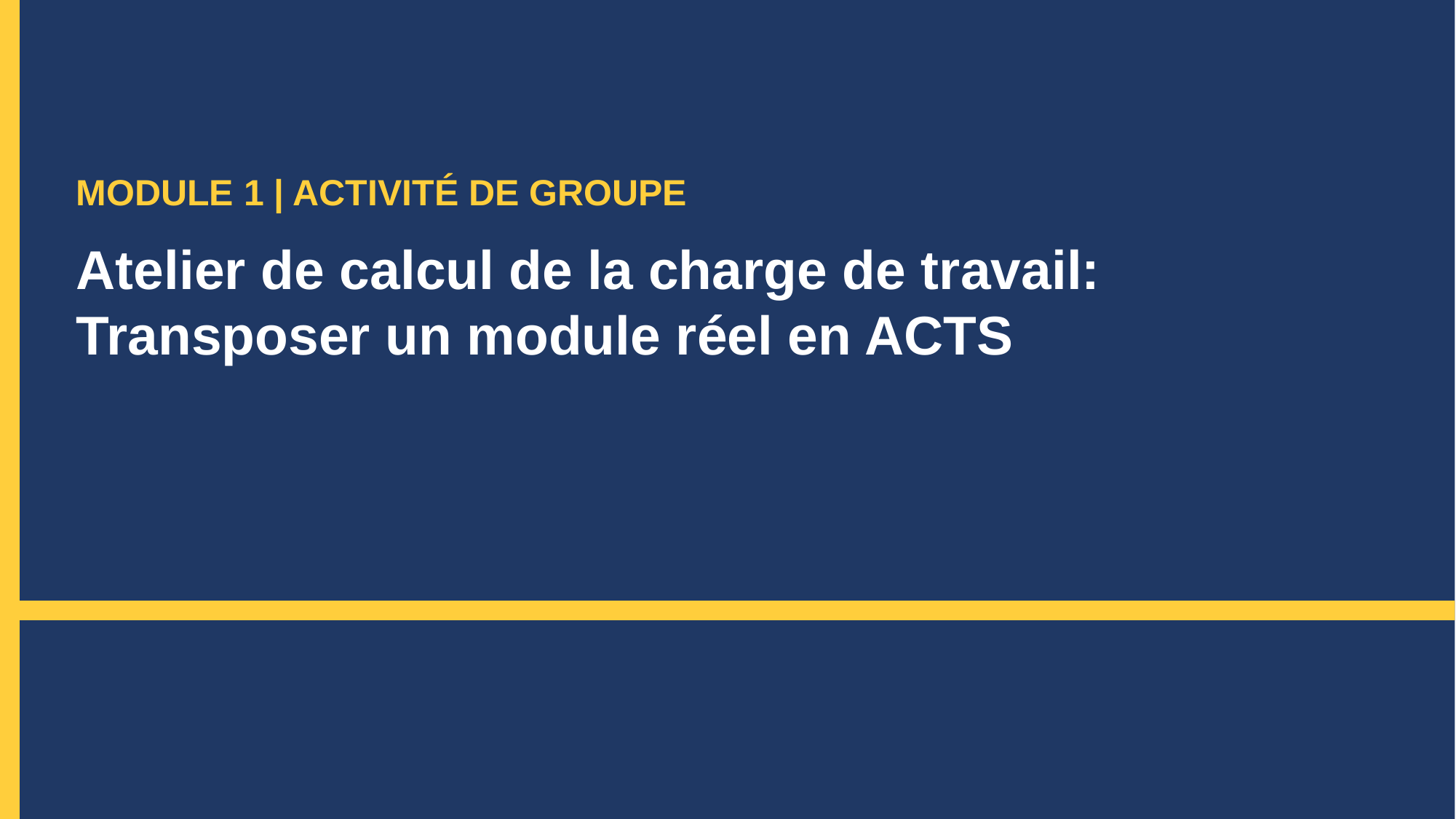

MODULE 1 | ACTIVITÉ DE GROUPE
Atelier de calcul de la charge de travail:
Transposer un module réel en ACTS